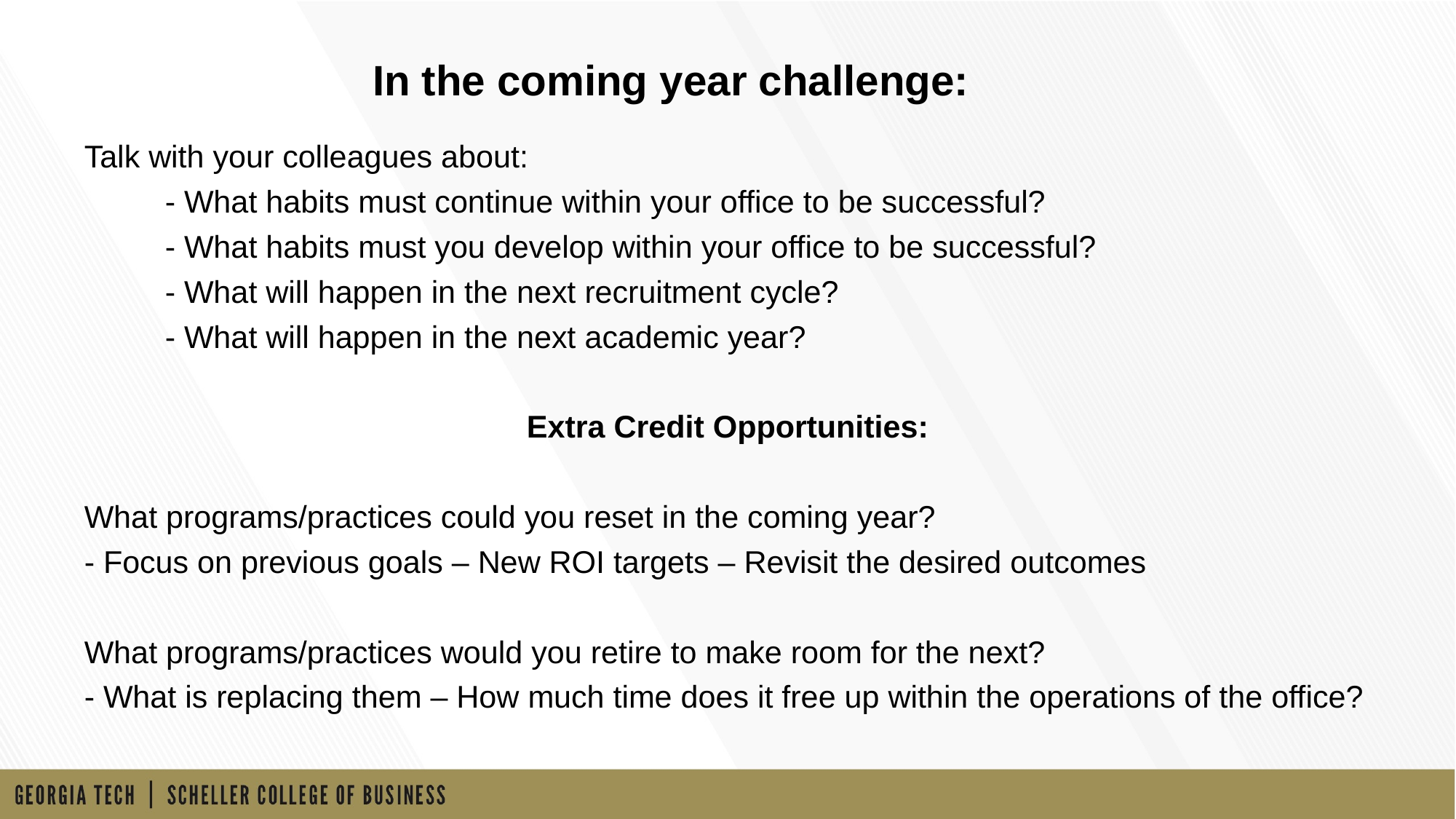

# In the coming year challenge:
Talk with your colleagues about:
	- What habits must continue within your office to be successful?
	- What habits must you develop within your office to be successful?
	- What will happen in the next recruitment cycle?
	- What will happen in the next academic year?

Extra Credit Opportunities:

What programs/practices could you reset in the coming year?
- Focus on previous goals – New ROI targets – Revisit the desired outcomes

What programs/practices would you retire to make room for the next?
- What is replacing them – How much time does it free up within the operations of the office?